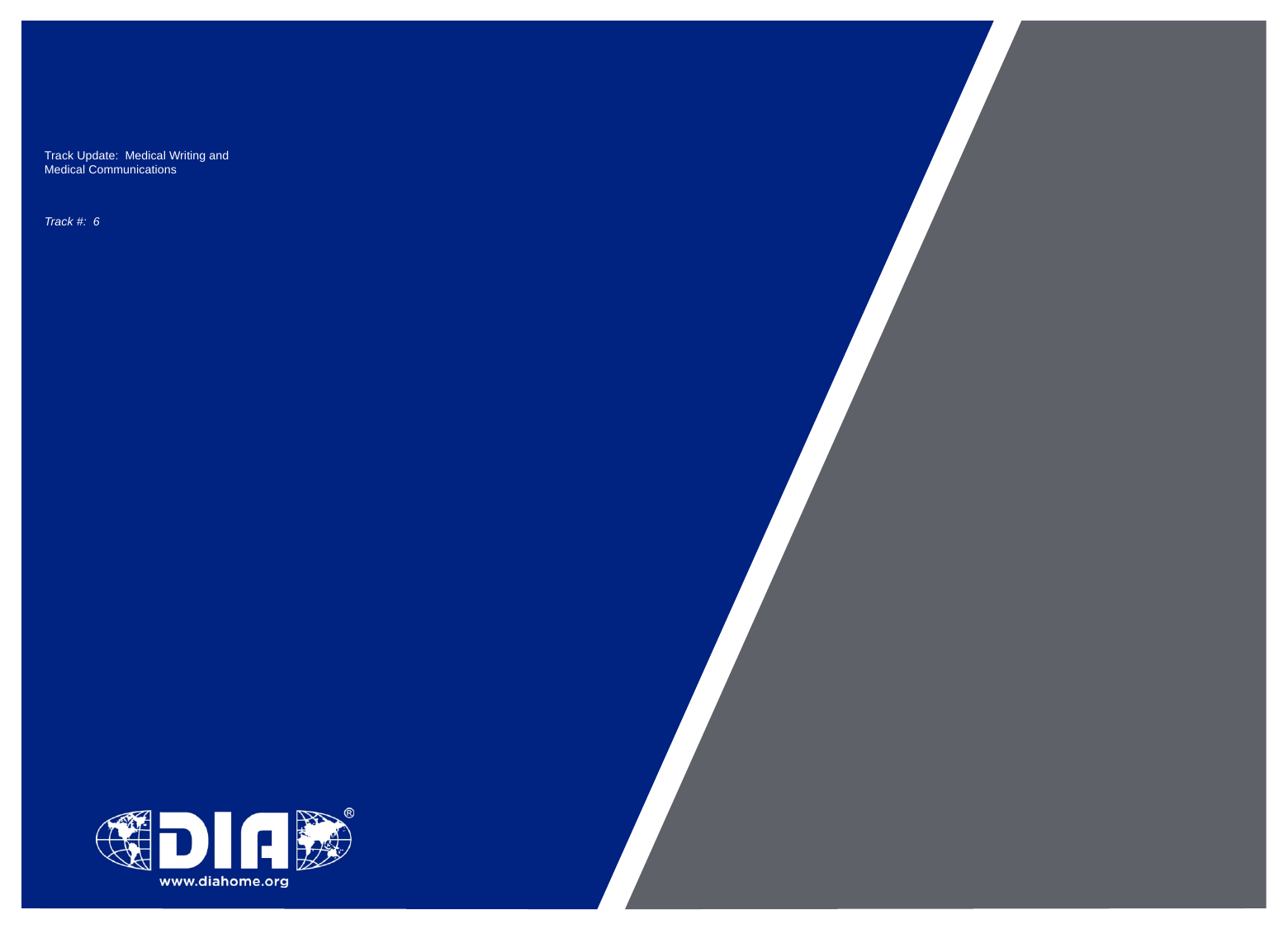

Track Update:  Medical Writing and
Medical Communications
Track #:  6